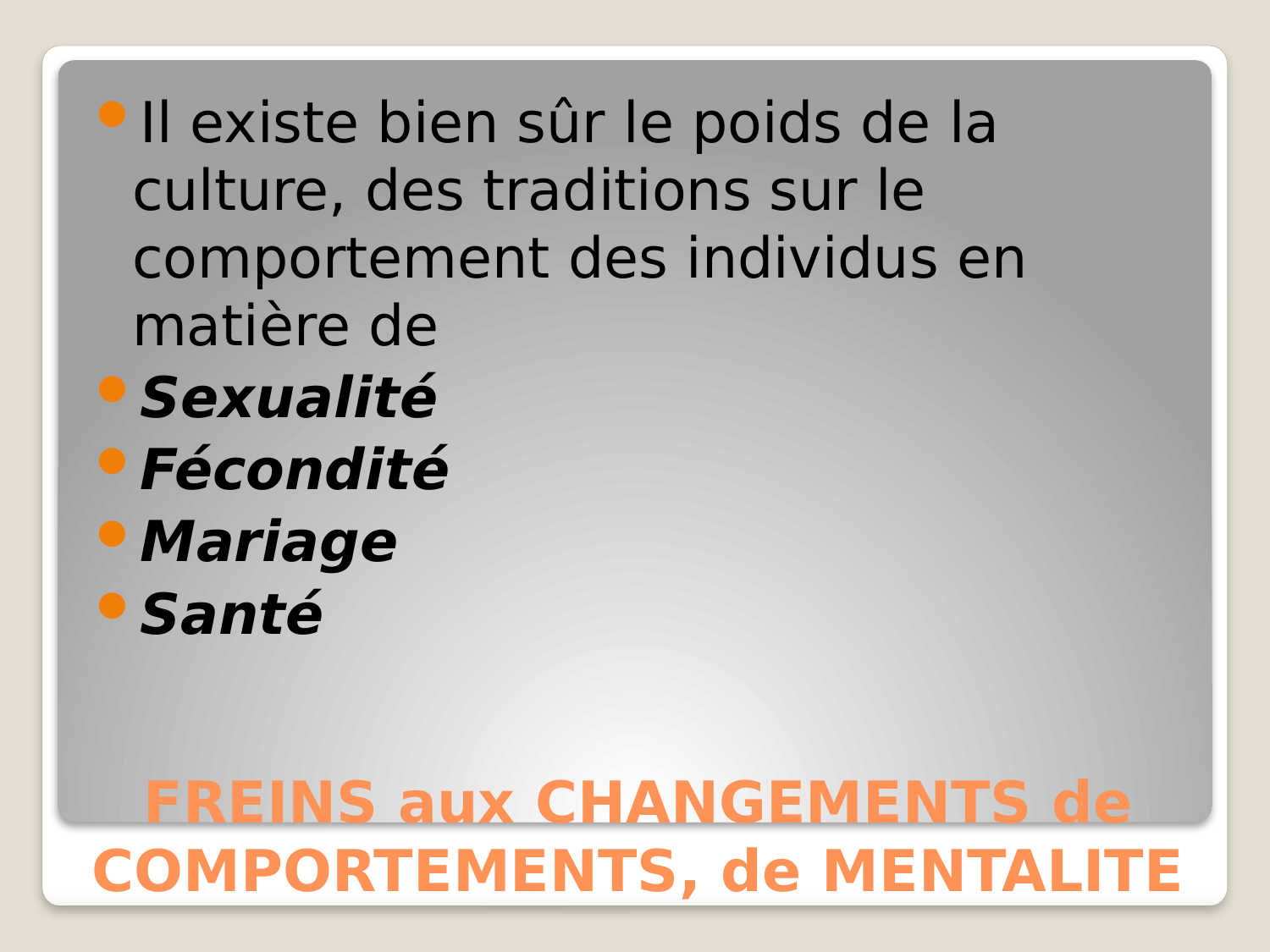

Il existe bien sûr le poids de la culture, des traditions sur le comportement des individus en matière de
Sexualité
Fécondité
Mariage
Santé
# FREINS aux CHANGEMENTS de COMPORTEMENTS, de MENTALITE